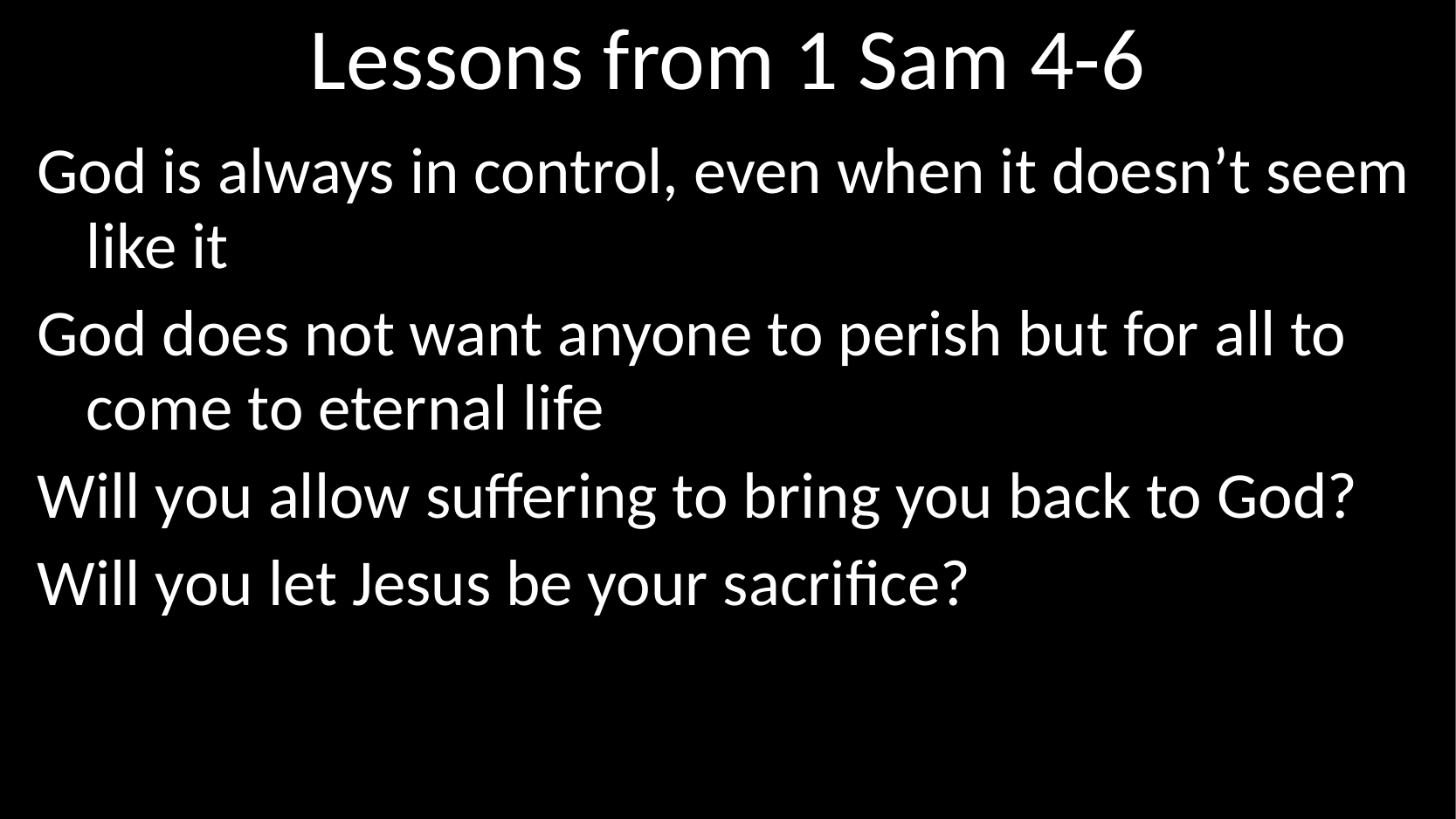

# Lessons from 1 Sam 4-6
God is always in control, even when it doesn’t seem like it
God does not want anyone to perish but for all to come to eternal life
Will you allow suffering to bring you back to God?
Will you let Jesus be your sacrifice?